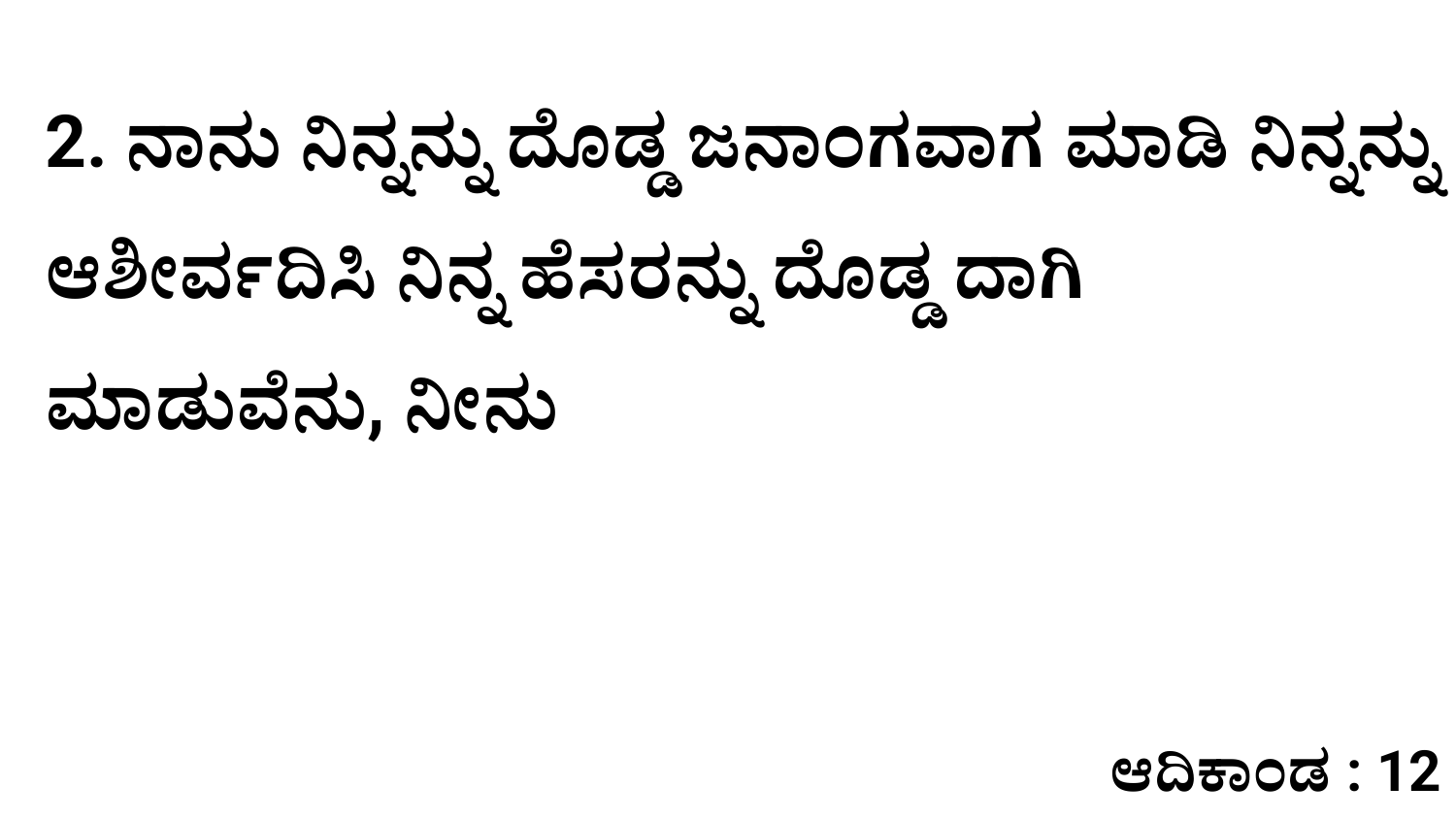

2. ನಾನು ನಿನ್ನನ್ನು ದೊಡ್ಡ ಜನಾಂಗವಾಗ ಮಾಡಿ ನಿನ್ನನ್ನು ಆಶೀರ್ವದಿಸಿ ನಿನ್ನ ಹೆಸರನ್ನು ದೊಡ್ಡ ದಾಗಿ ಮಾಡುವೆನು, ನೀನು
ಆದಿಕಾಂಡ : 12